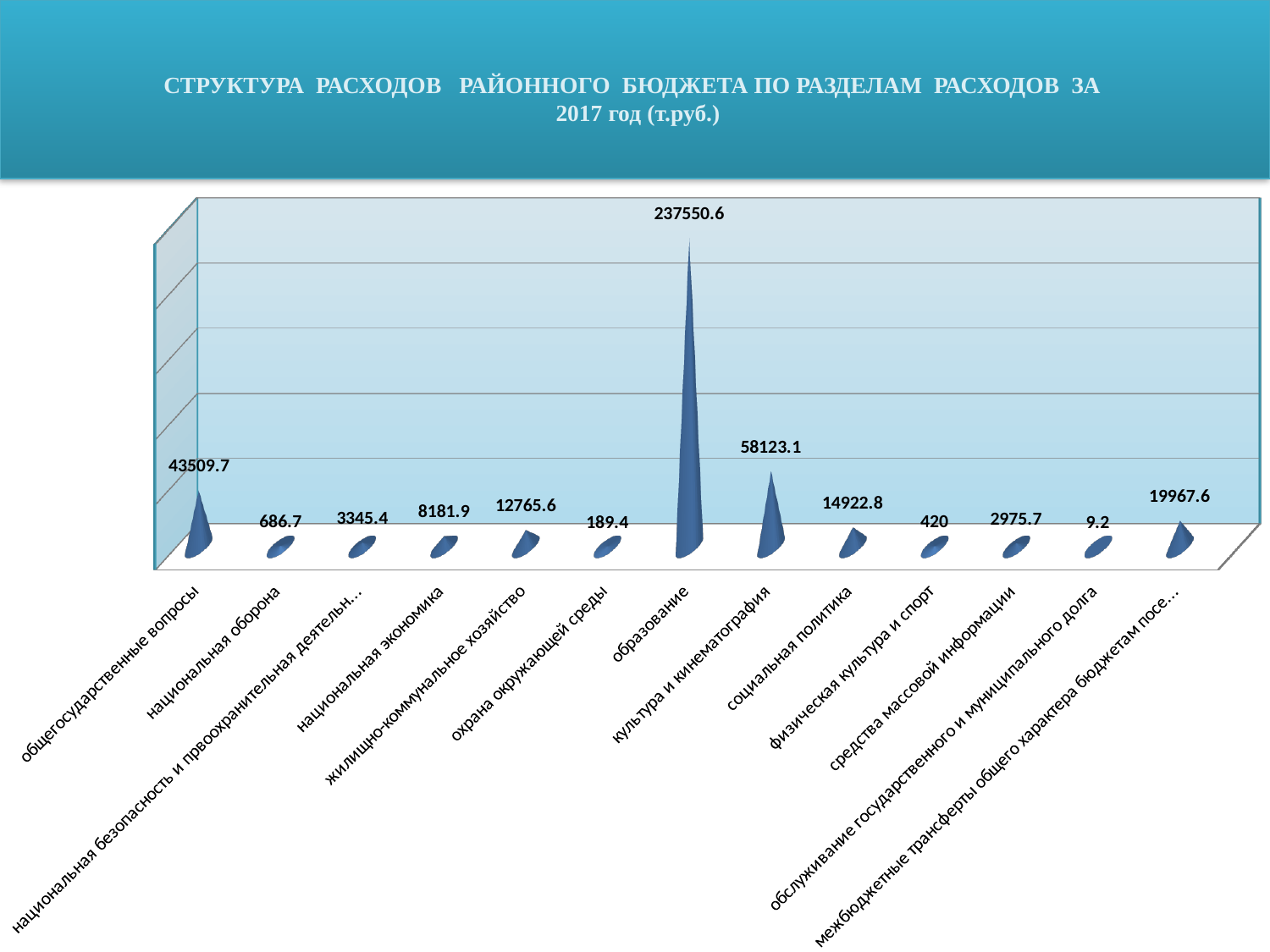

# СТРУКТУРА  РАСХОДОВ   РАЙОННОГО  БЮДЖЕТА ПО РАЗДЕЛАМ  РАСХОДОВ  ЗА 2017 год (т.руб.)

[unsupported chart]